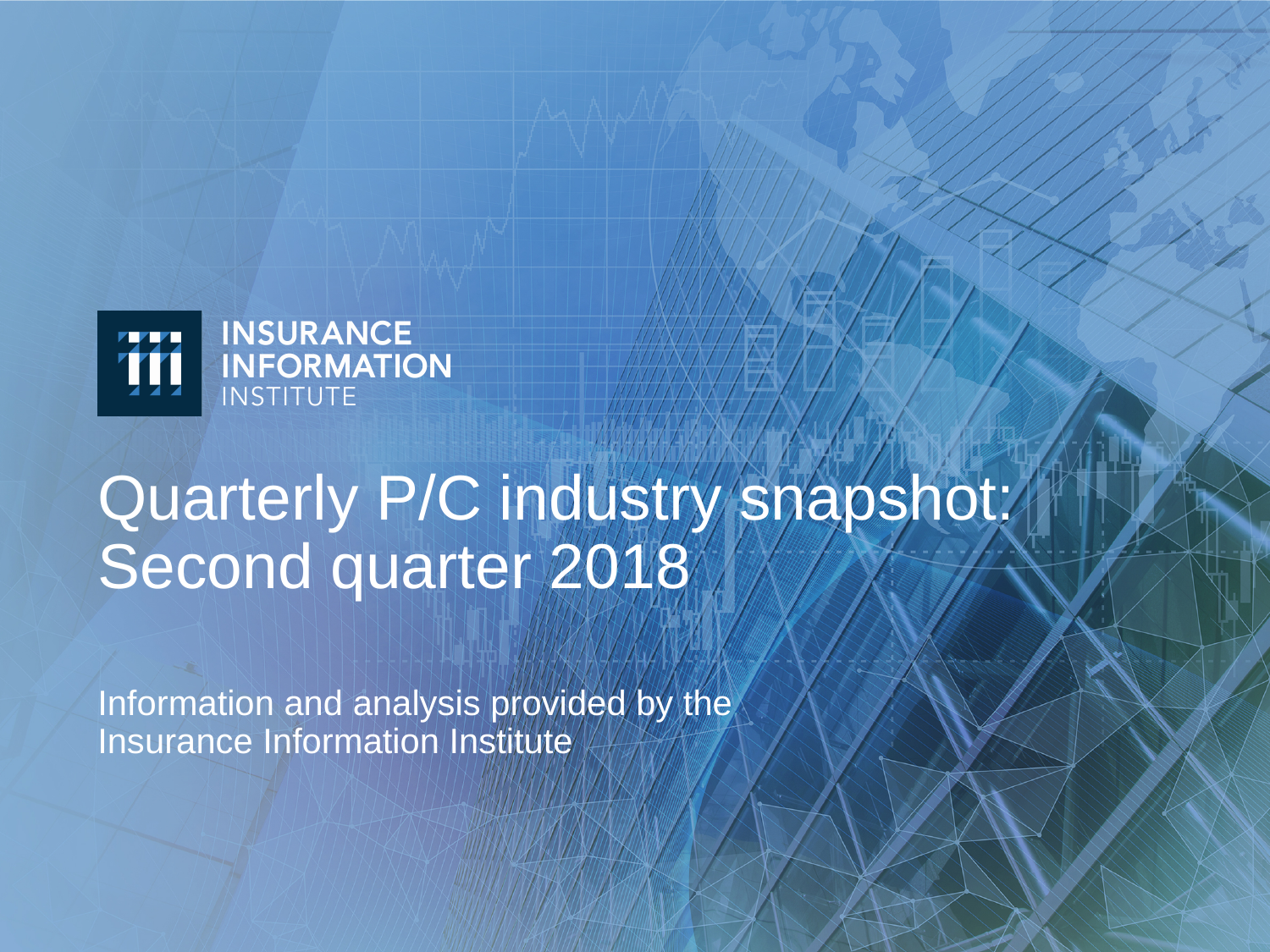

# Quarterly P/C industry snapshot: Second quarter 2018
Information and analysis provided by the
Insurance Information Institute